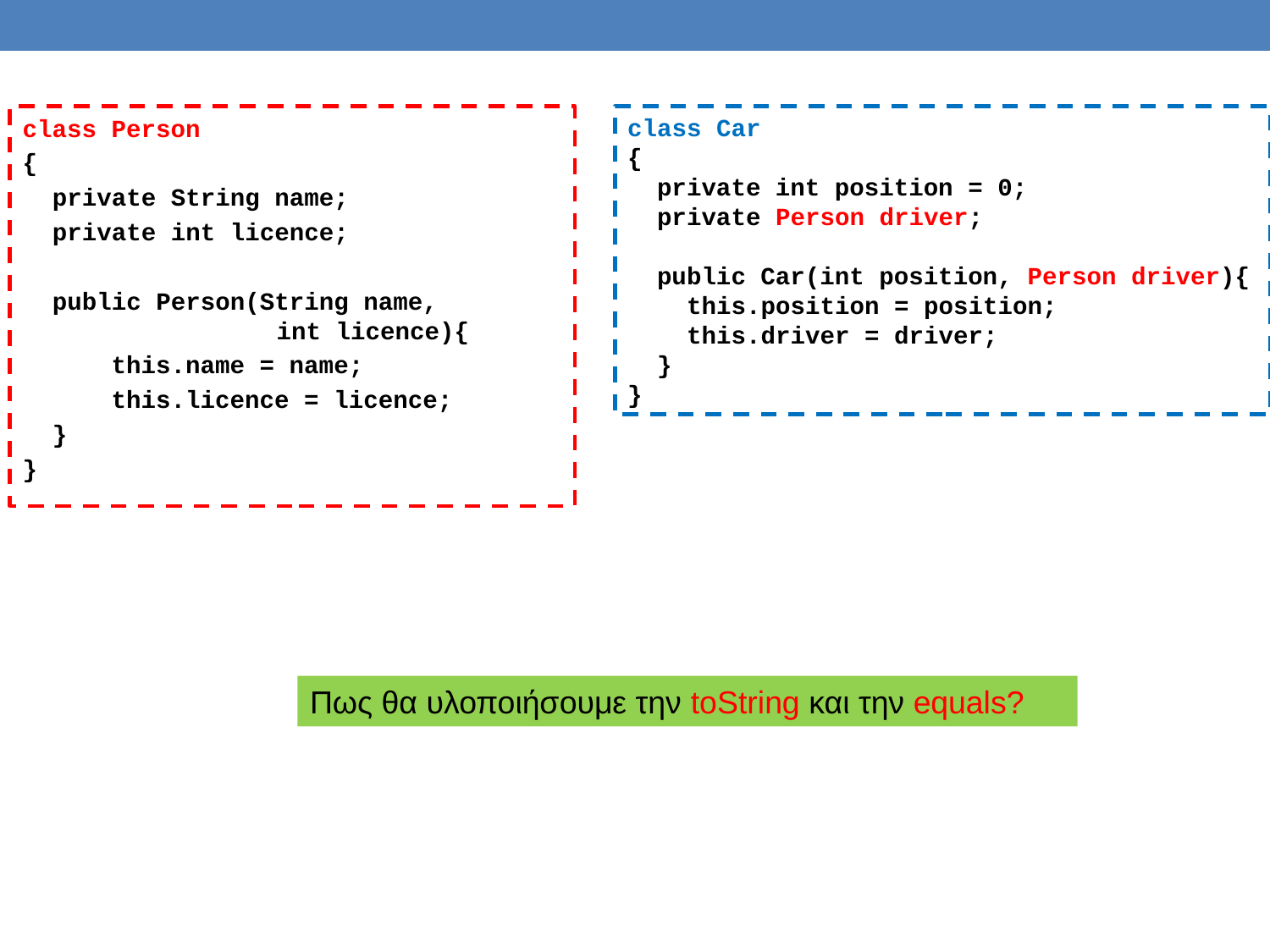

class Person
{
  private String name;
  private int licence;

  public Person(String name,			int licence){
      this.name = name;
      this.licence = licence;
  }
}

class Car
{
  private int position = 0;
  private Person driver;

  public Car(int position, Person driver){
    this.position = position;
    this.driver = driver;
  }
}
Πως θα υλοποιήσουμε την toString και την equals?